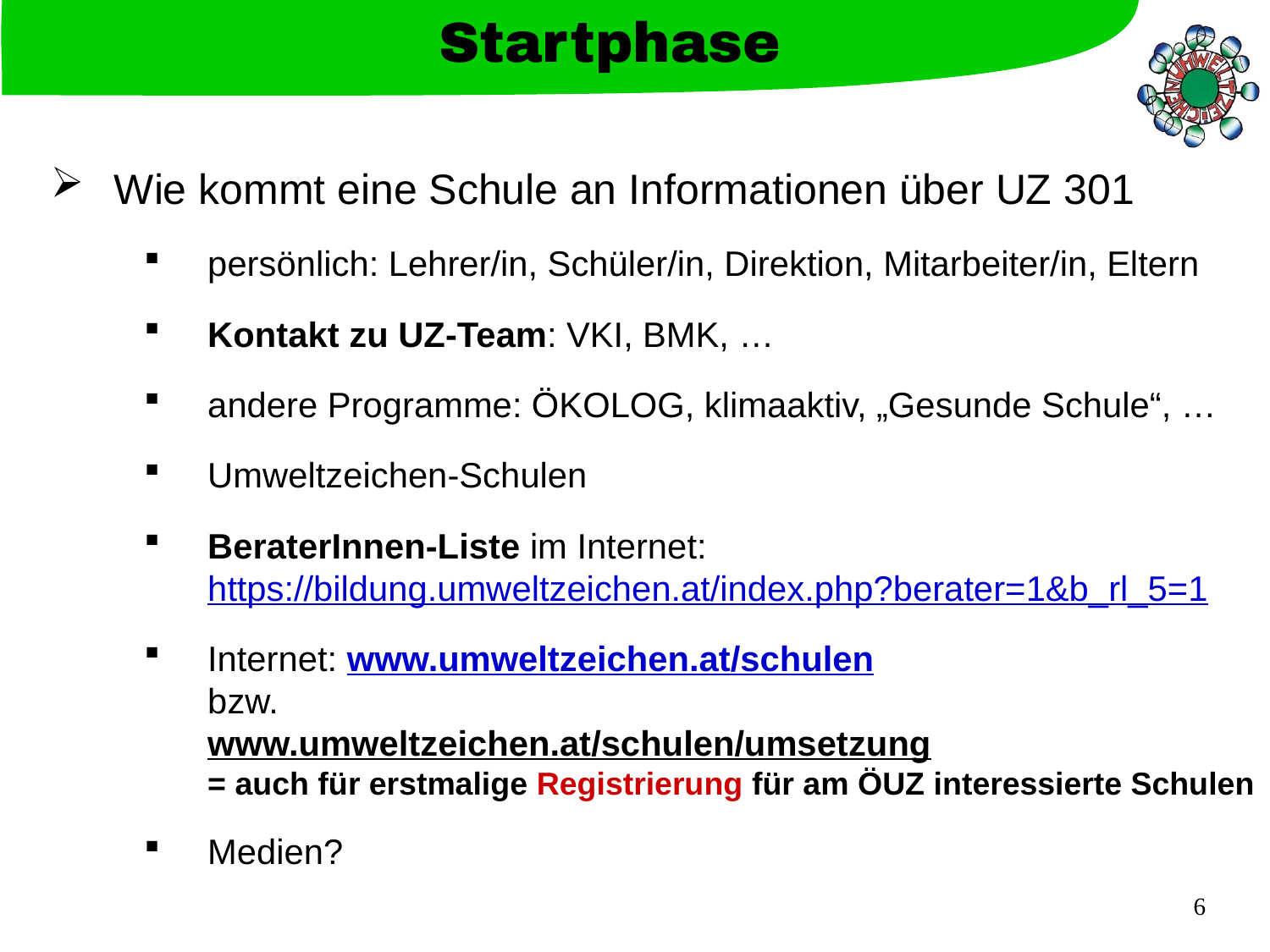

Startphase
Wie kommt eine Schule an Informationen über UZ 301
persönlich: Lehrer/in, Schüler/in, Direktion, Mitarbeiter/in, Eltern
Kontakt zu UZ-Team: VKI, BMK, …
andere Programme: ÖKOLOG, klimaaktiv, „Gesunde Schule“, …
Umweltzeichen-Schulen
BeraterInnen-Liste im Internet:
https://bildung.umweltzeichen.at/index.php?berater=1&b_rl_5=1
Internet: www.umweltzeichen.at/schulen
bzw.
www.umweltzeichen.at/schulen/umsetzung
= auch für erstmalige Registrierung für am ÖUZ interessierte Schulen
Medien?

6